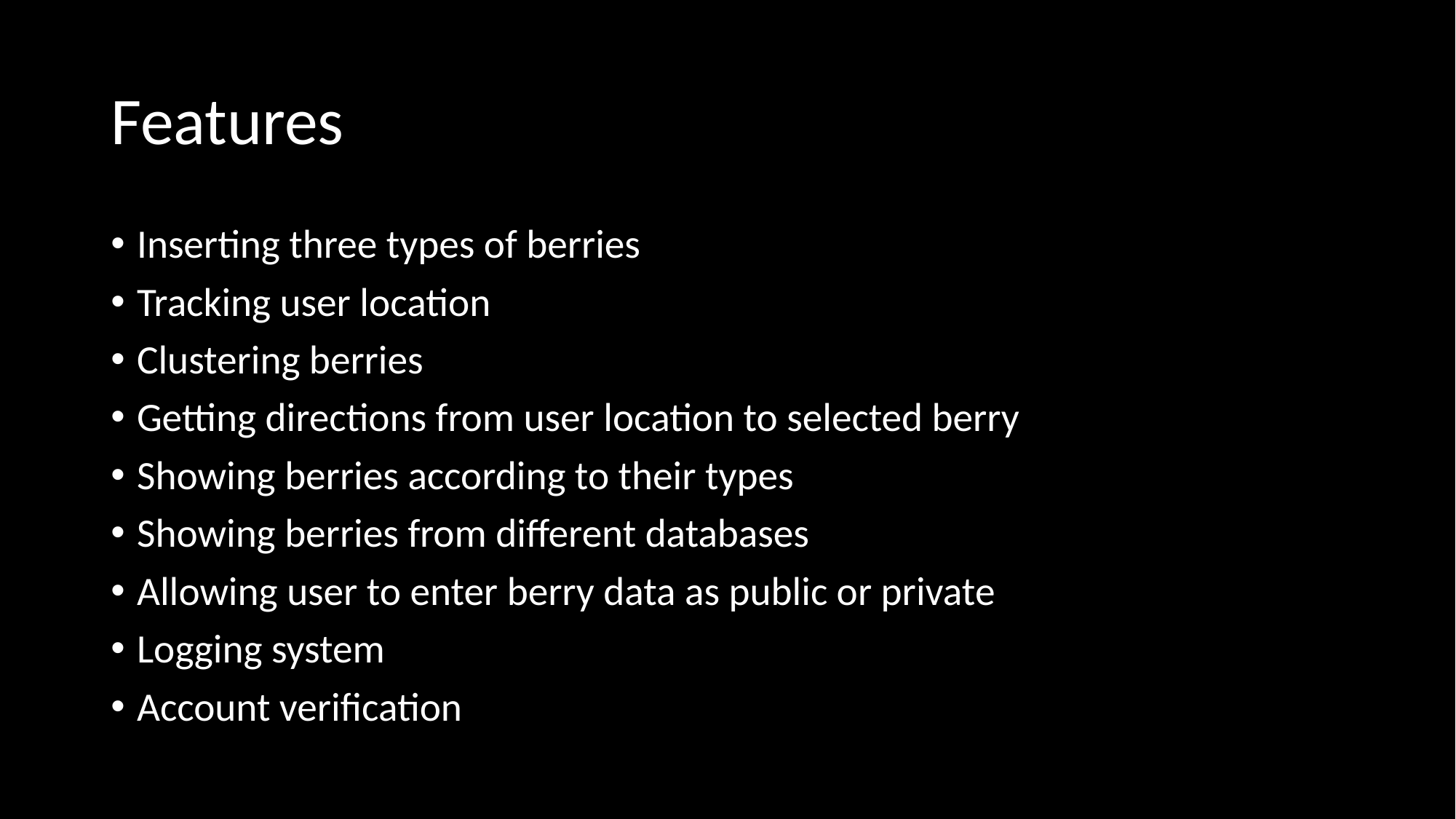

# Features
Inserting three types of berries
Tracking user location
Clustering berries
Getting directions from user location to selected berry
Showing berries according to their types
Showing berries from different databases
Allowing user to enter berry data as public or private
Logging system
Account verification